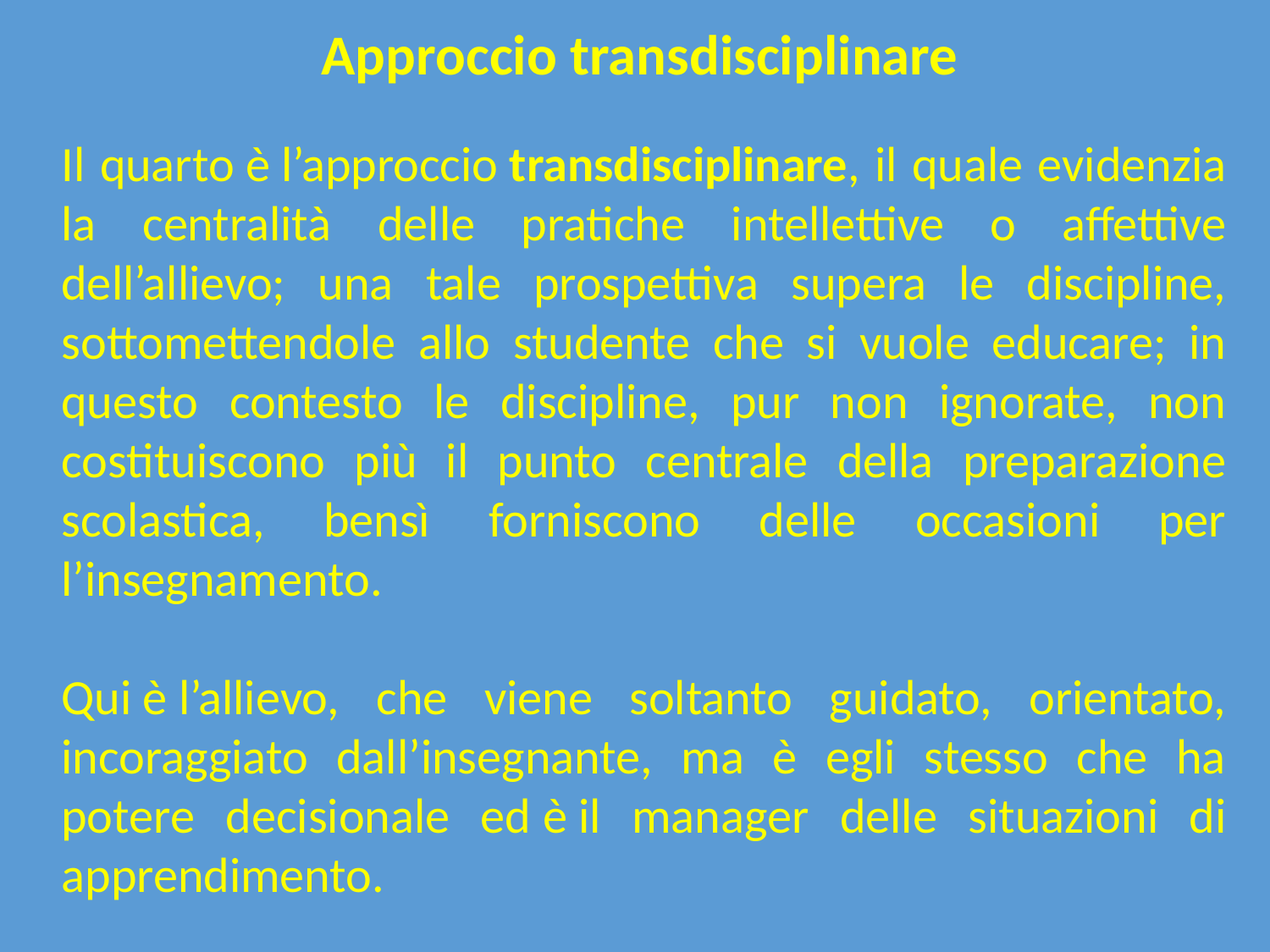

Approccio transdisciplinare
Il quarto è l’approccio transdisciplinare, il quale evidenzia la centralità delle pratiche intellettive o affettive dell’allievo; una tale prospettiva supera le discipline, sottomettendole allo studente che si vuole educare; in questo contesto le discipline, pur non ignorate, non costituiscono più il punto centrale della preparazione scolastica, bensì forniscono delle occasioni per l’insegnamento.

Qui è l’allievo, che viene soltanto guidato, orientato, incoraggiato dall’insegnante, ma è egli stesso che ha potere decisionale ed è il manager delle situazioni di apprendimento.